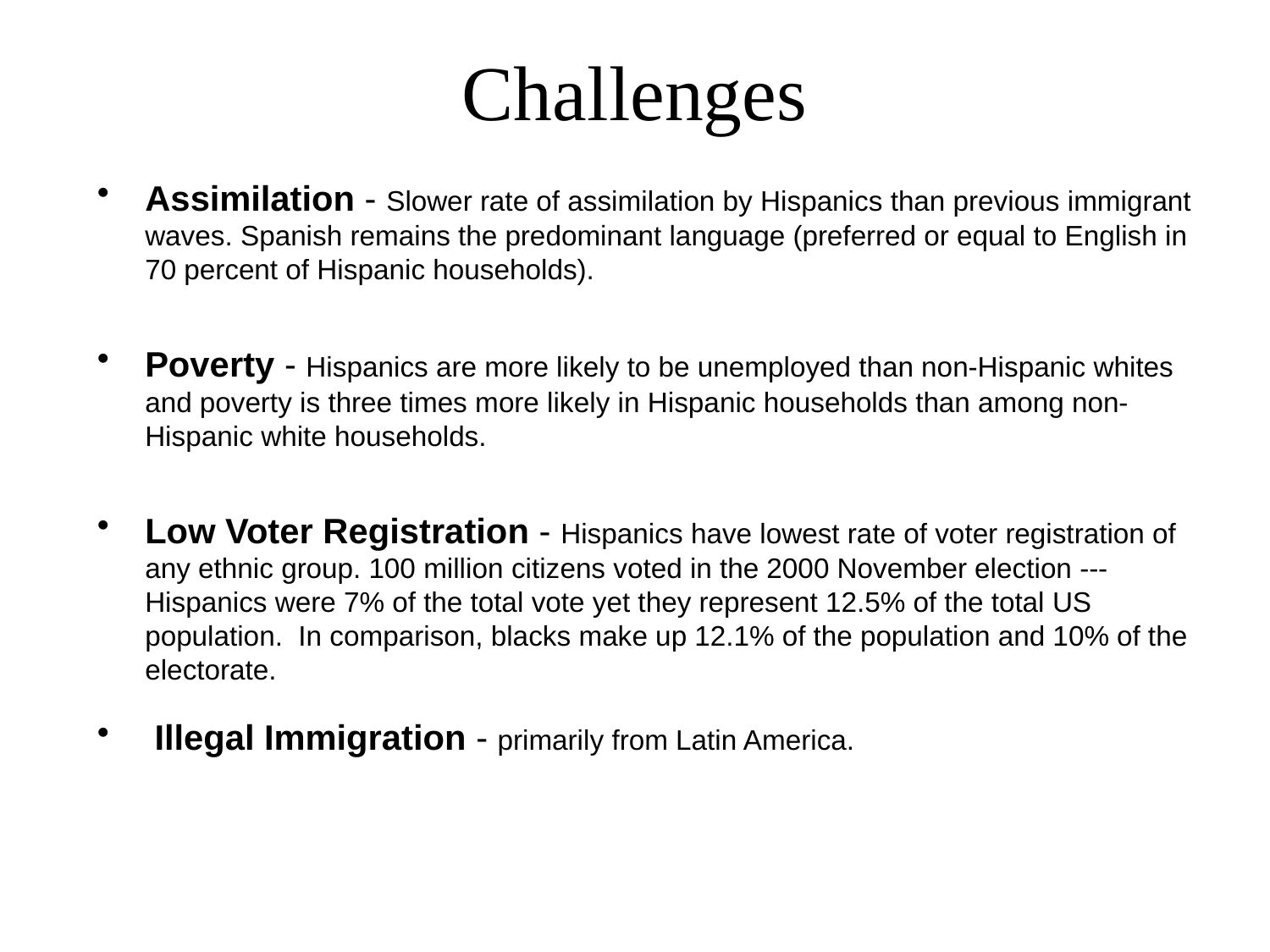

# Challenges
Assimilation - Slower rate of assimilation by Hispanics than previous immigrant waves. Spanish remains the predominant language (preferred or equal to English in 70 percent of Hispanic households).

Poverty - Hispanics are more likely to be unemployed than non-Hispanic whites and poverty is three times more likely in Hispanic households than among non-Hispanic white households.

Low Voter Registration - Hispanics have lowest rate of voter registration of any ethnic group. 100 million citizens voted in the 2000 November election --- Hispanics were 7% of the total vote yet they represent 12.5% of the total US population.  In comparison, blacks make up 12.1% of the population and 10% of the electorate.

 Illegal Immigration - primarily from Latin America.